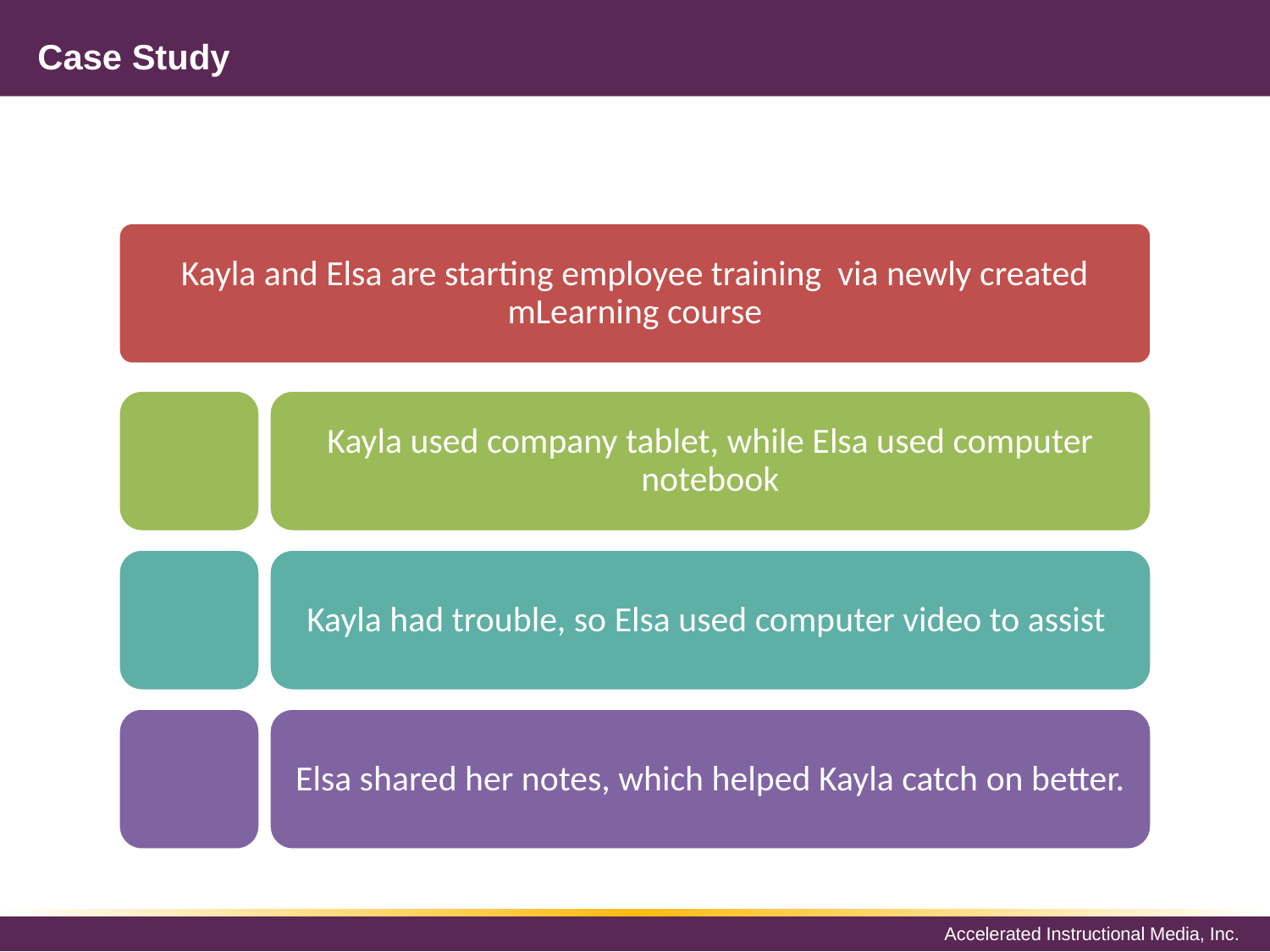

# Case Study

Kayla and Elsa are starting employee training  via newly created mLearning course

Kayla used company tablet, while Elsa used computer notebook

Kayla had trouble, so Elsa used computer video to assist

Elsa shared her notes, which helped Kayla catch on better.